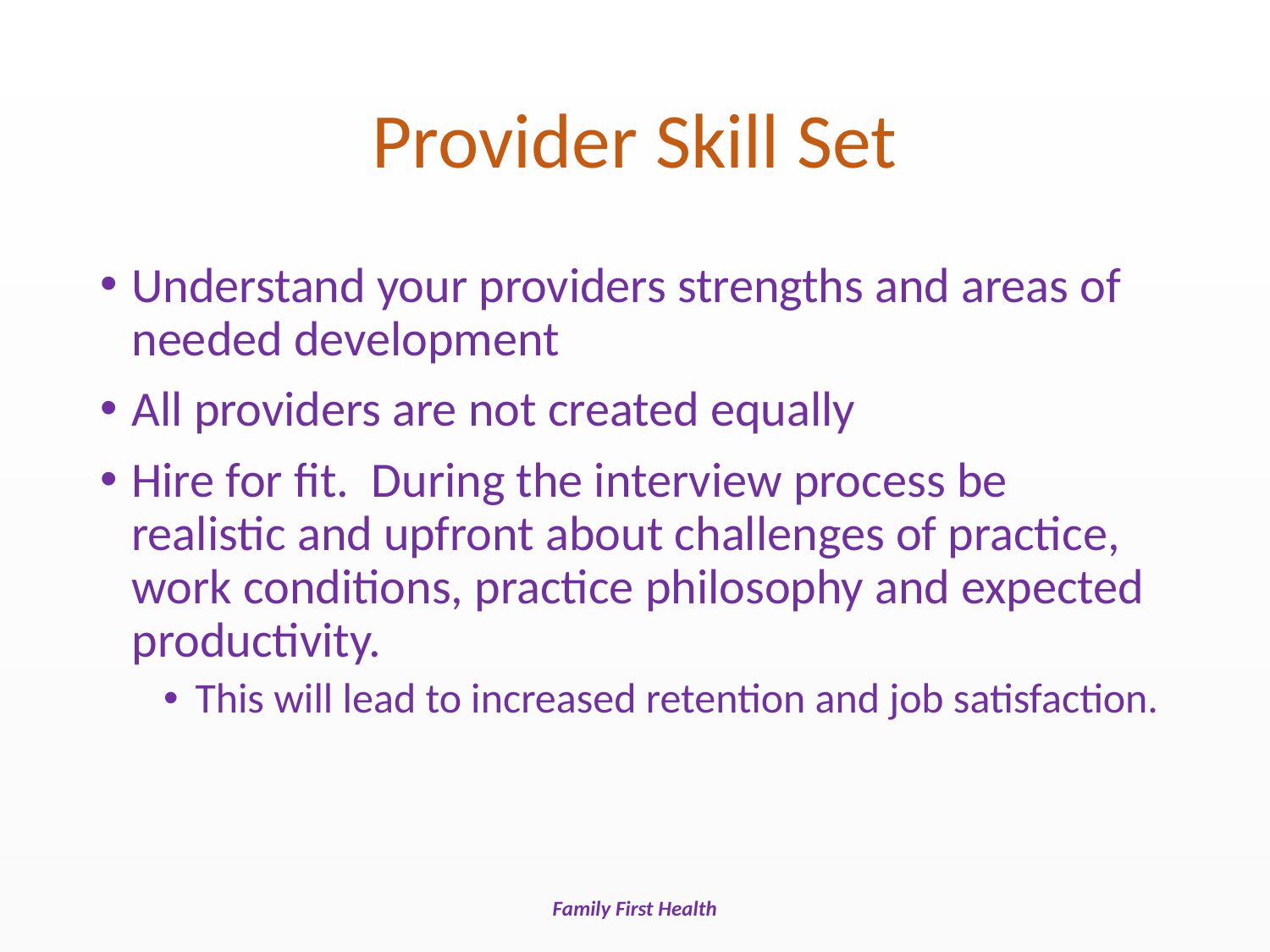

# Provider Skill Set
Understand your providers strengths and areas of needed development
All providers are not created equally
Hire for fit.  During the interview process be realistic and upfront about challenges of practice, work conditions, practice philosophy and expected productivity.
This will lead to increased retention and job satisfaction.

Family First Health